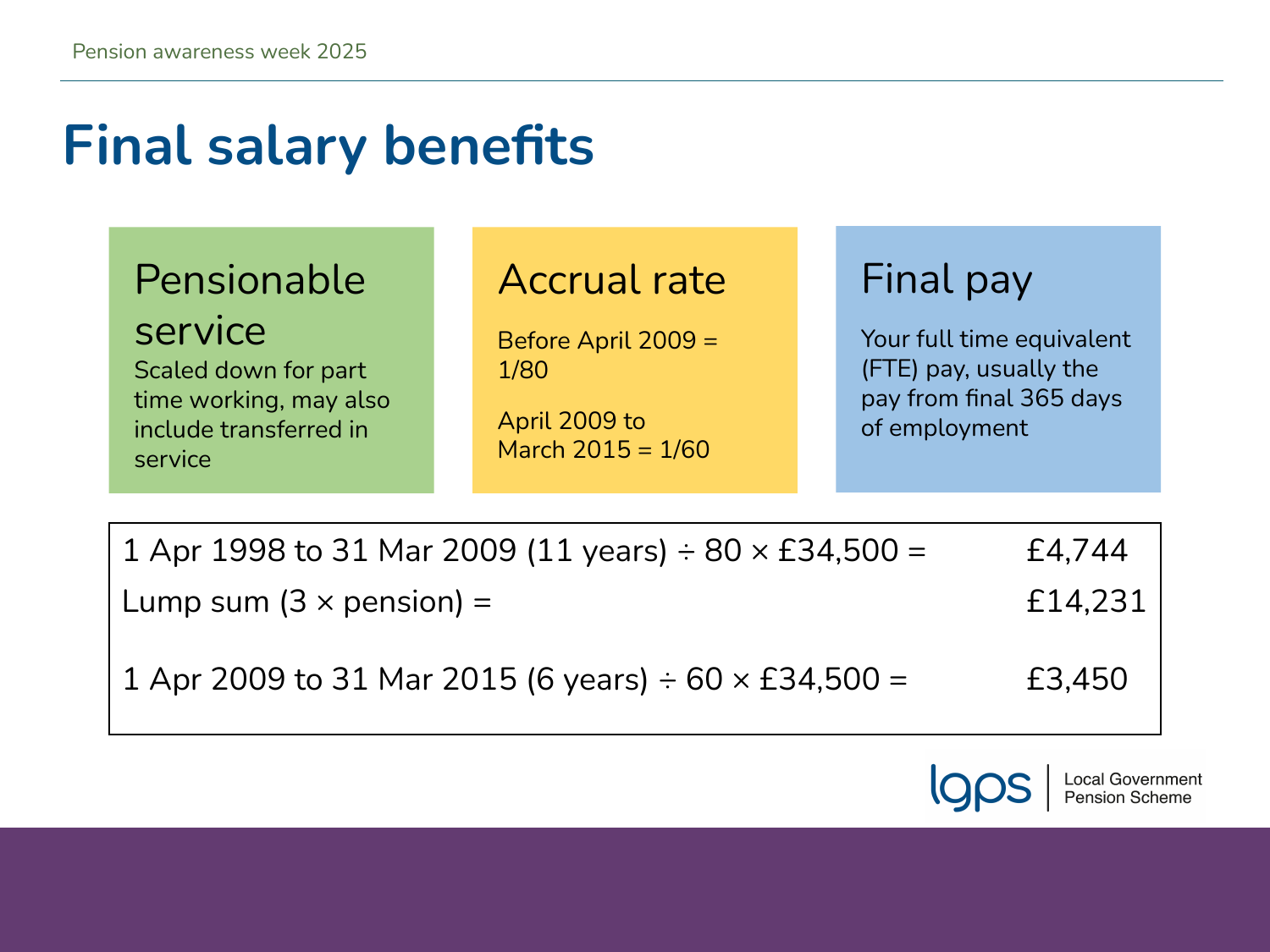

Pension awareness week 2025
Final salary benefits
Final pay
Your full time equivalent (FTE) pay, usually the pay from final 365 days of employment
Accrual rate
Before April 2009 = 1/80
April 2009 to
March 2015 = 1/60
Pensionable service
Scaled down for part time working, may also include transferred in service
| 1 Apr 1998 to 31 Mar 2009 (11 years) ÷ 80 × £34,500 = | £4,744 |
| --- | --- |
| Lump sum (3 × pension) = | £14,231 |
| 1 Apr 2009 to 31 Mar 2015 (6 years) ÷ 60 × £34,500 = | £3,450 |